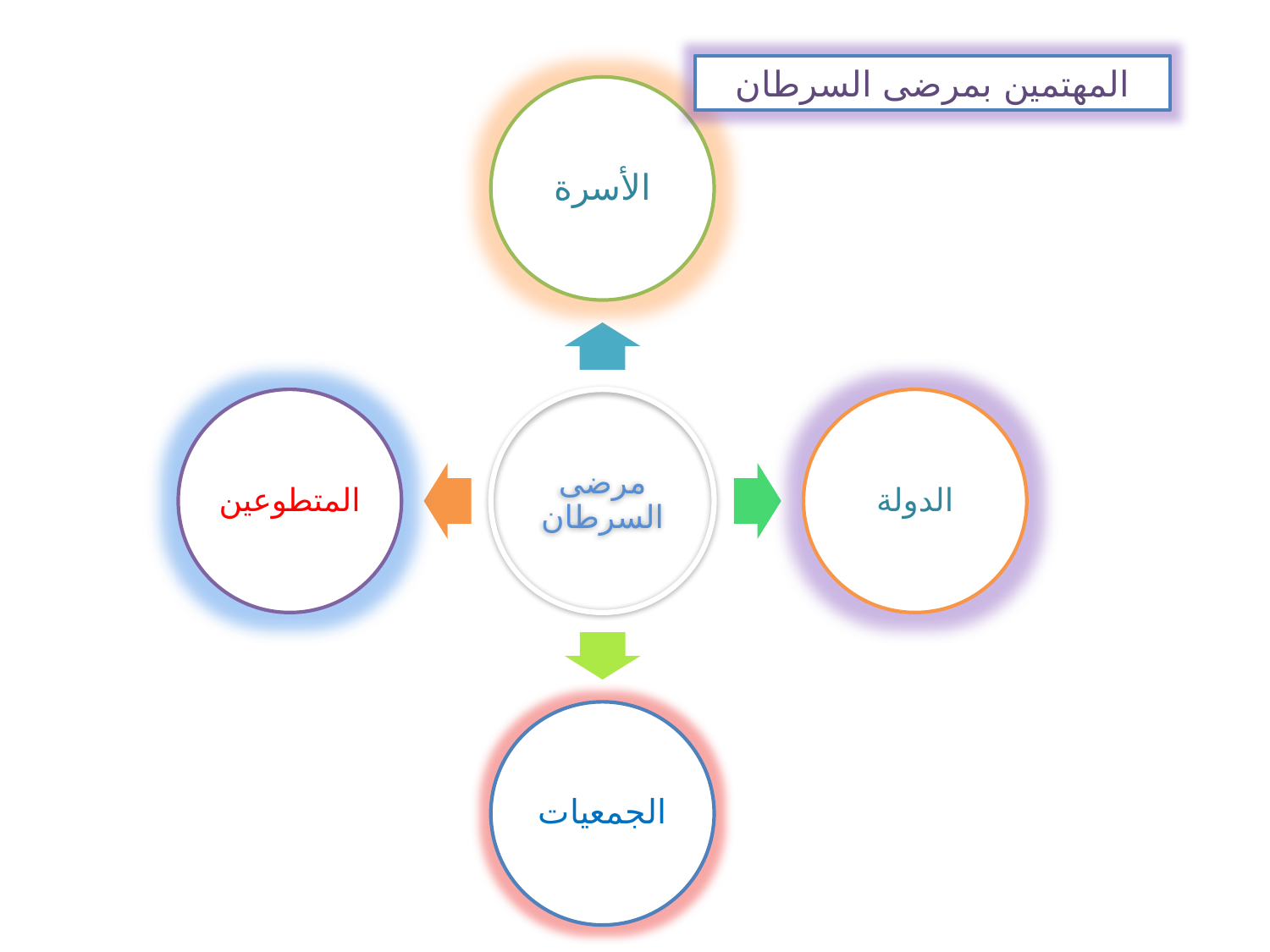

المهتمين بمرضى السرطان
مرضى السرطان

الأسرة

الدولة

الجمعيات

المتطوعين